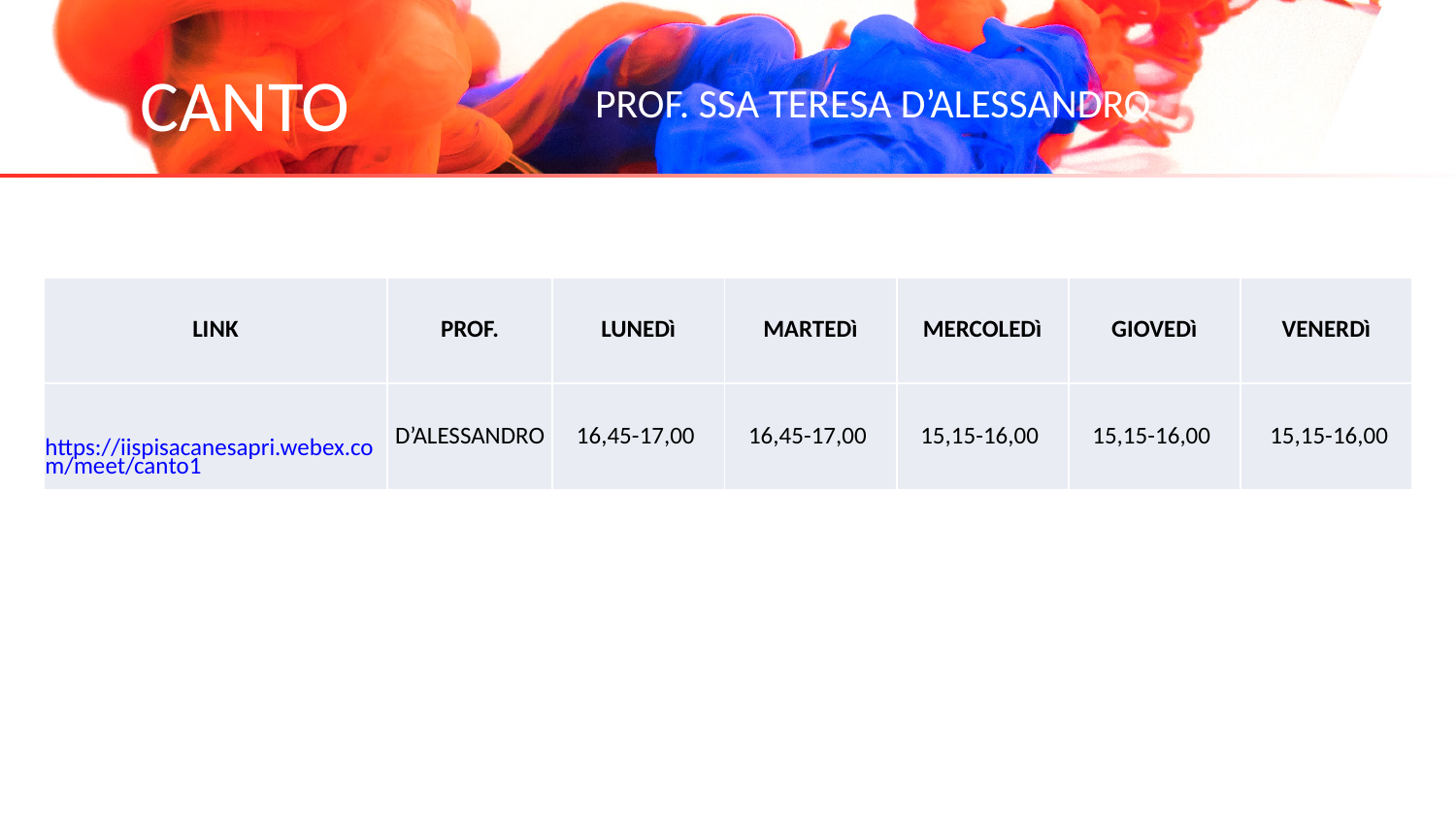

# CANTO
PROF. SSA TERESA D’ALESSANDRO

| LINK | PROF. | LUNEDì | MARTEDì | MERCOLEDì | GIOVEDì | VENERDì |
| --- | --- | --- | --- | --- | --- | --- |
| https://iispisacanesapri.webex.com/meet/canto1 | D’ALESSANDRO | 16,45-17,00 | 16,45-17,00 | 15,15-16,00 | 15,15-16,00 | 15,15-16,00 |